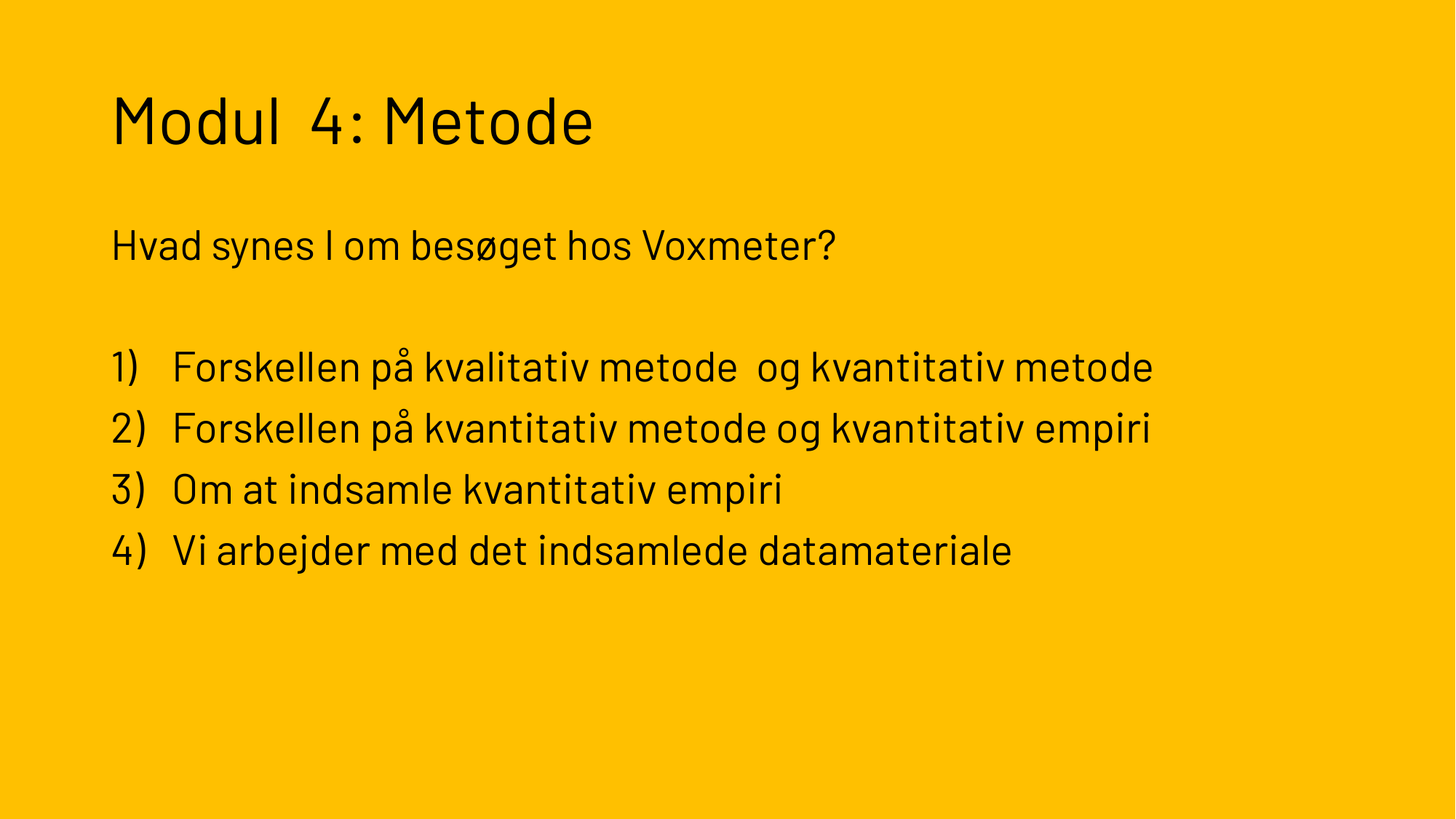

# Modul  4: Metode
Hvad synes I om besøget hos Voxmeter?

Forskellen på kvalitativ metode  og kvantitativ metode
Forskellen på kvantitativ metode og kvantitativ empiri
Om at indsamle kvantitativ empiri
Vi arbejder med det indsamlede datamateriale